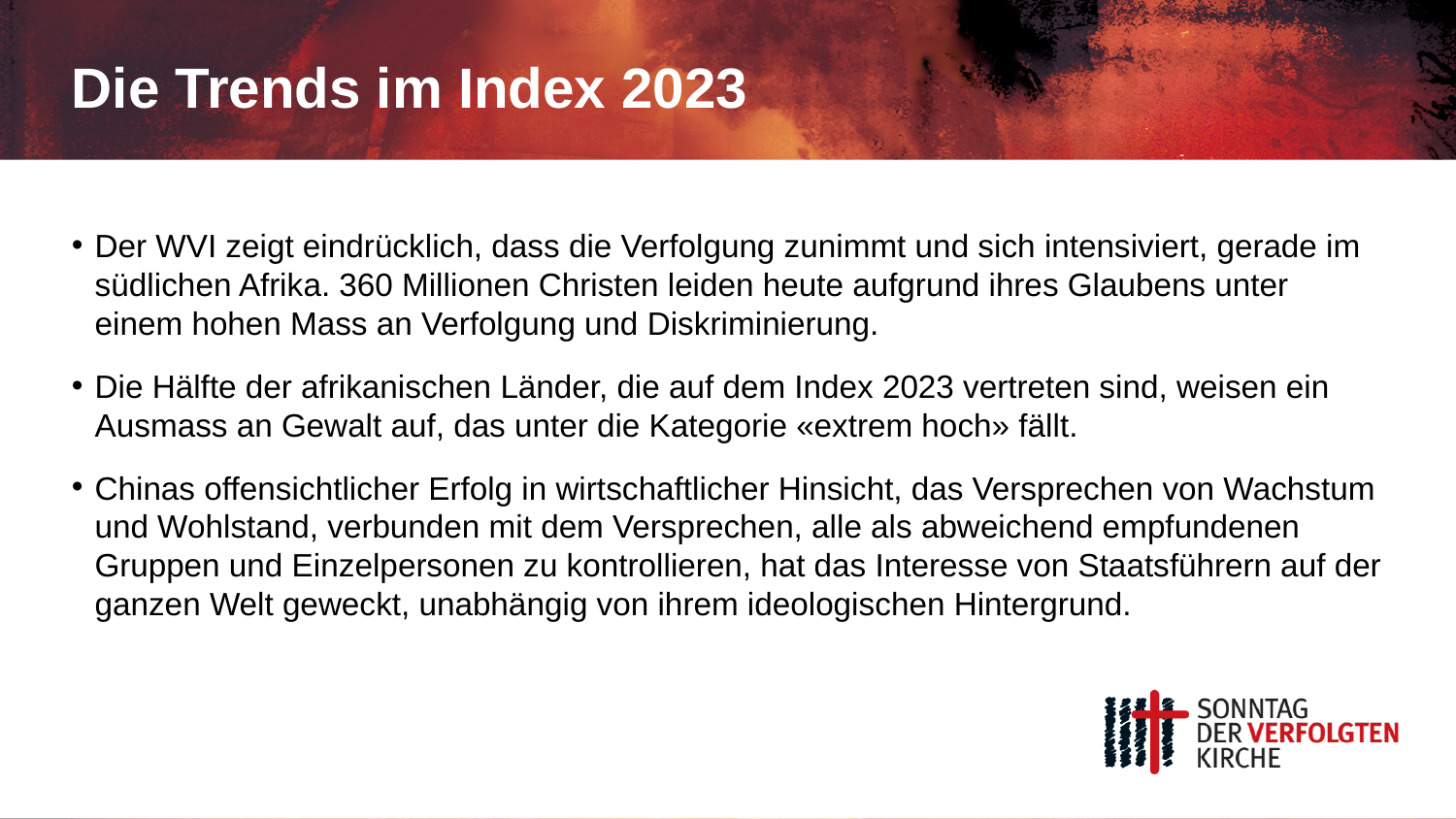

# Die Trends im Index 2023
Der WVI zeigt eindrücklich, dass die Verfolgung zunimmt und sich intensiviert, gerade im südlichen Afrika. 360 Millionen Christen leiden heute aufgrund ihres Glaubens unter einem hohen Mass an Verfolgung und Diskriminierung.
Die Hälfte der afrikanischen Länder, die auf dem Index 2023 vertreten sind, weisen ein Ausmass an Gewalt auf, das unter die Kategorie «extrem hoch» fällt.
Chinas offensichtlicher Erfolg in wirtschaftlicher Hinsicht, das Versprechen von Wachstum und Wohlstand, verbunden mit dem Versprechen, alle als abweichend empfundenen Gruppen und Einzelpersonen zu kontrollieren, hat das Interesse von Staatsführern auf der ganzen Welt geweckt, unabhängig von ihrem ideologischen Hintergrund.